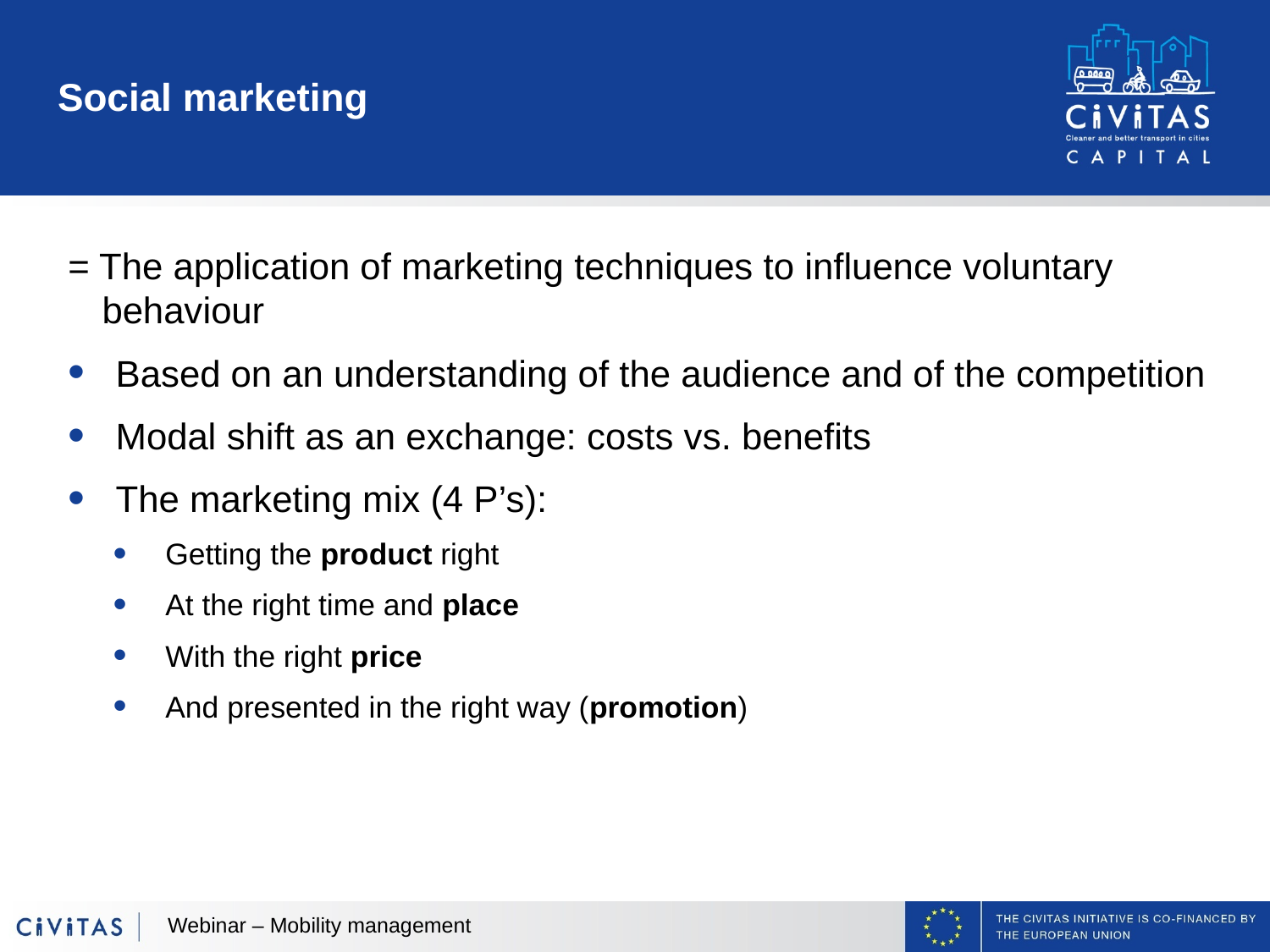

# Social marketing
= The application of marketing techniques to influence voluntary behaviour
Based on an understanding of the audience and of the competition
Modal shift as an exchange: costs vs. benefits
The marketing mix (4 P’s):
Getting the product right
At the right time and place
With the right price
And presented in the right way (promotion)

Webinar – Mobility management